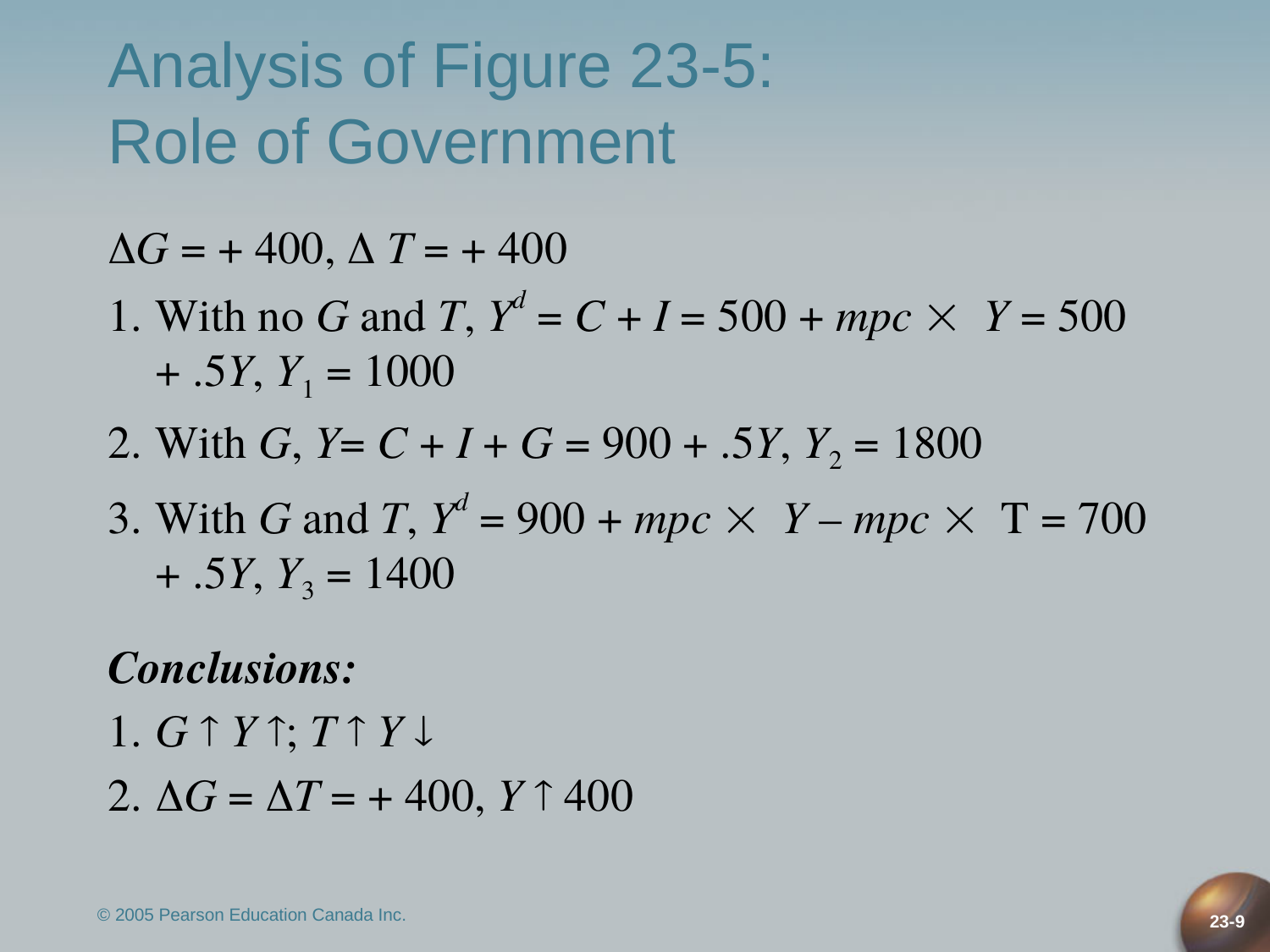

# Analysis of Figure 23-5: Role of Government
ΔG = + 400, Δ T = + 400
1.	With no G and T, Yd = C + I = 500 + mpc × Y = 500 + .5Y, Y1 = 1000
2.	With G, Y= C + I + G = 900 + .5Y, Y2 = 1800
3.	With G and T, Yd = 900 + mpc × Y – mpc × T = 700 + .5Y, Y3 = 1400
Conclusions:
1.	G ↑ Y ↑; T ↑ Y ↓
2.	ΔG = ΔT = + 400, Y ↑ 400
© 2005 Pearson Education Canada Inc.
23-9